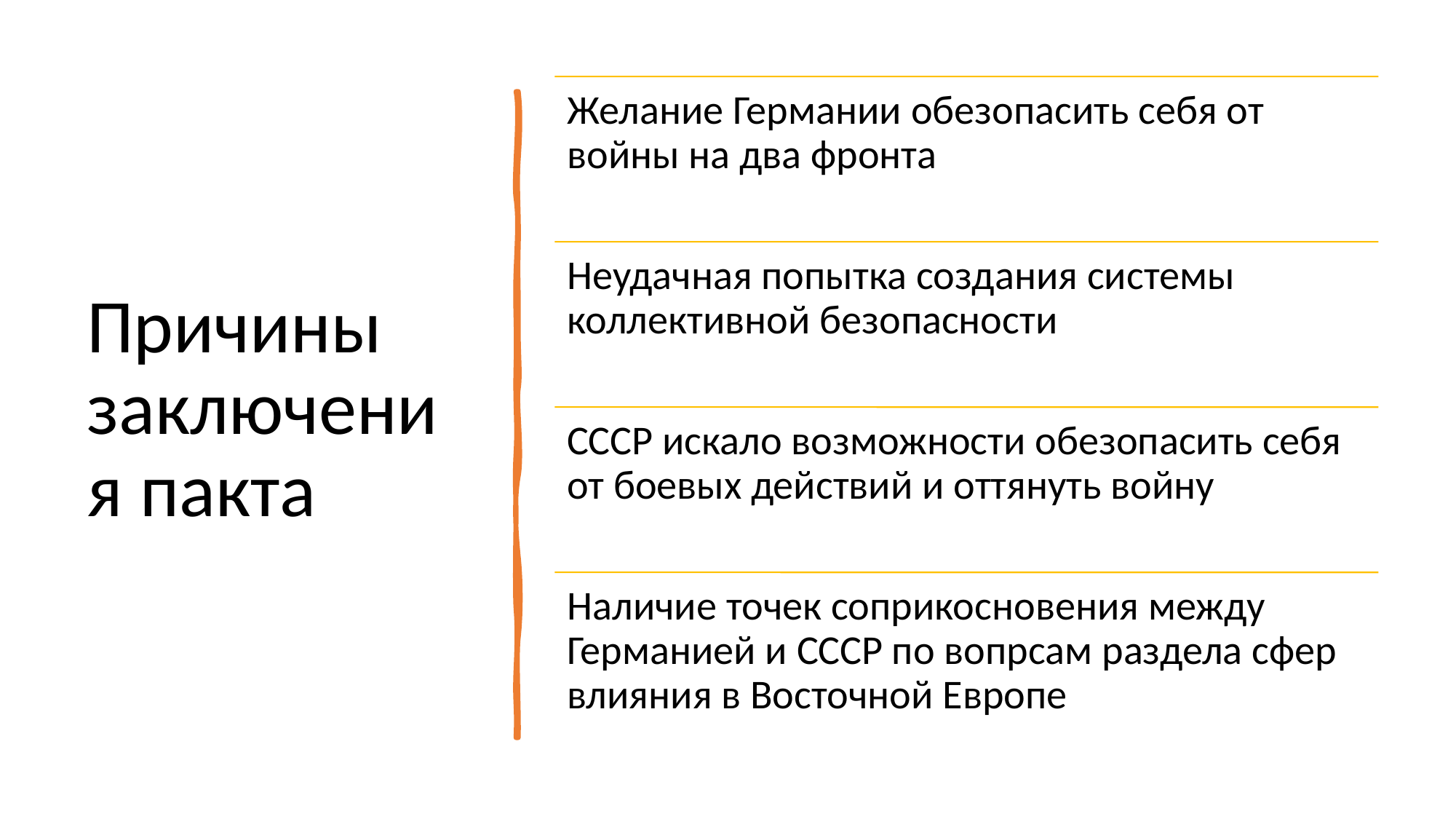

Желание Германии обезопасить себя от войны на два фронта
Неудачная попытка создания системы коллективной безопасности
СССР искало возможности обезопасить себя от боевых действий и оттянуть войну
Наличие точек соприкосновения между Германией и СССР по вопрсам раздела сфер влияния в Восточной Европе
# Причины заключения пакта